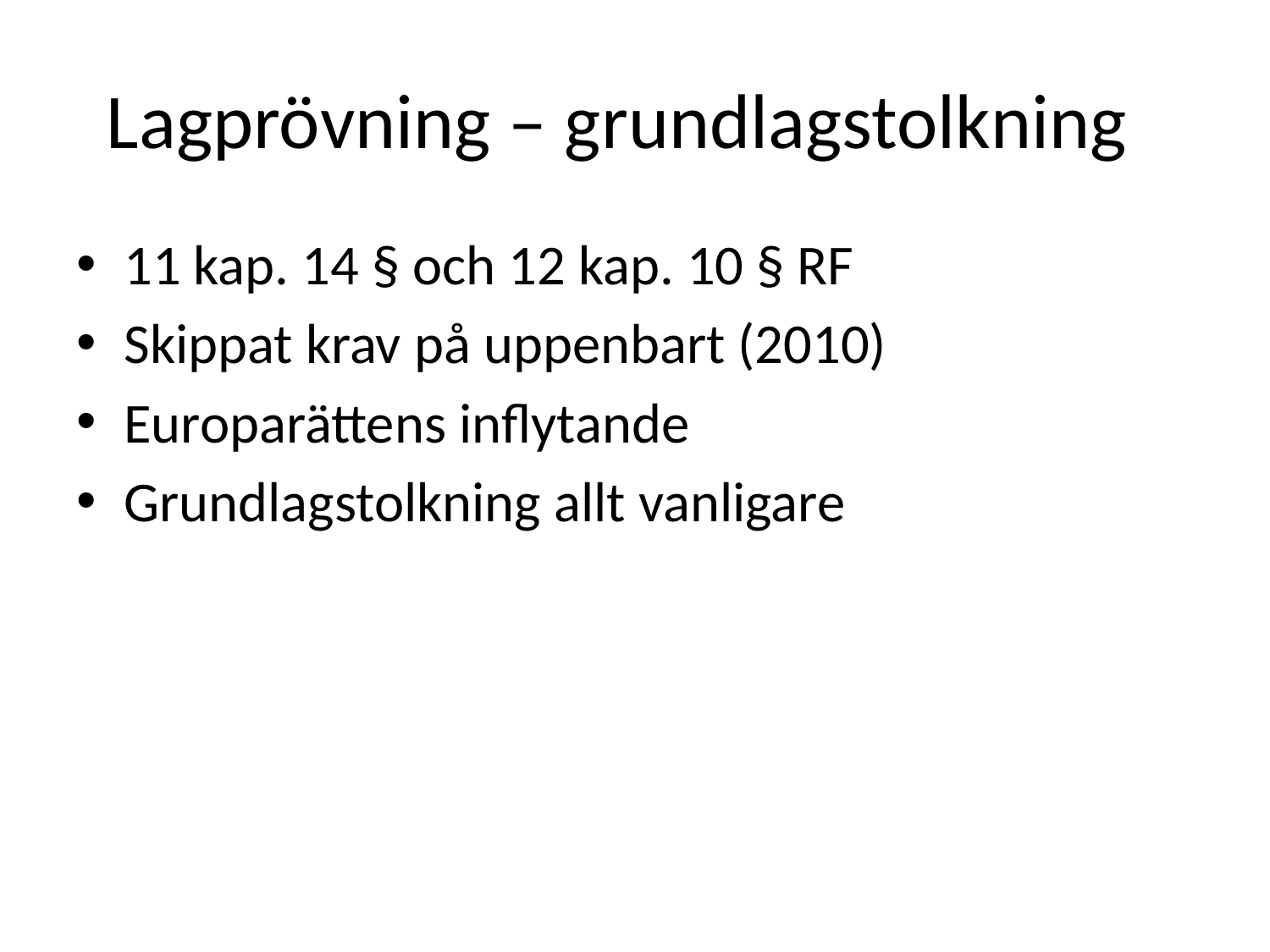

# Lagprövning – grundlagstolkning
11 kap. 14 § och 12 kap. 10 § RF
Skippat krav på uppenbart (2010)
Europarättens inflytande
Grundlagstolkning allt vanligare